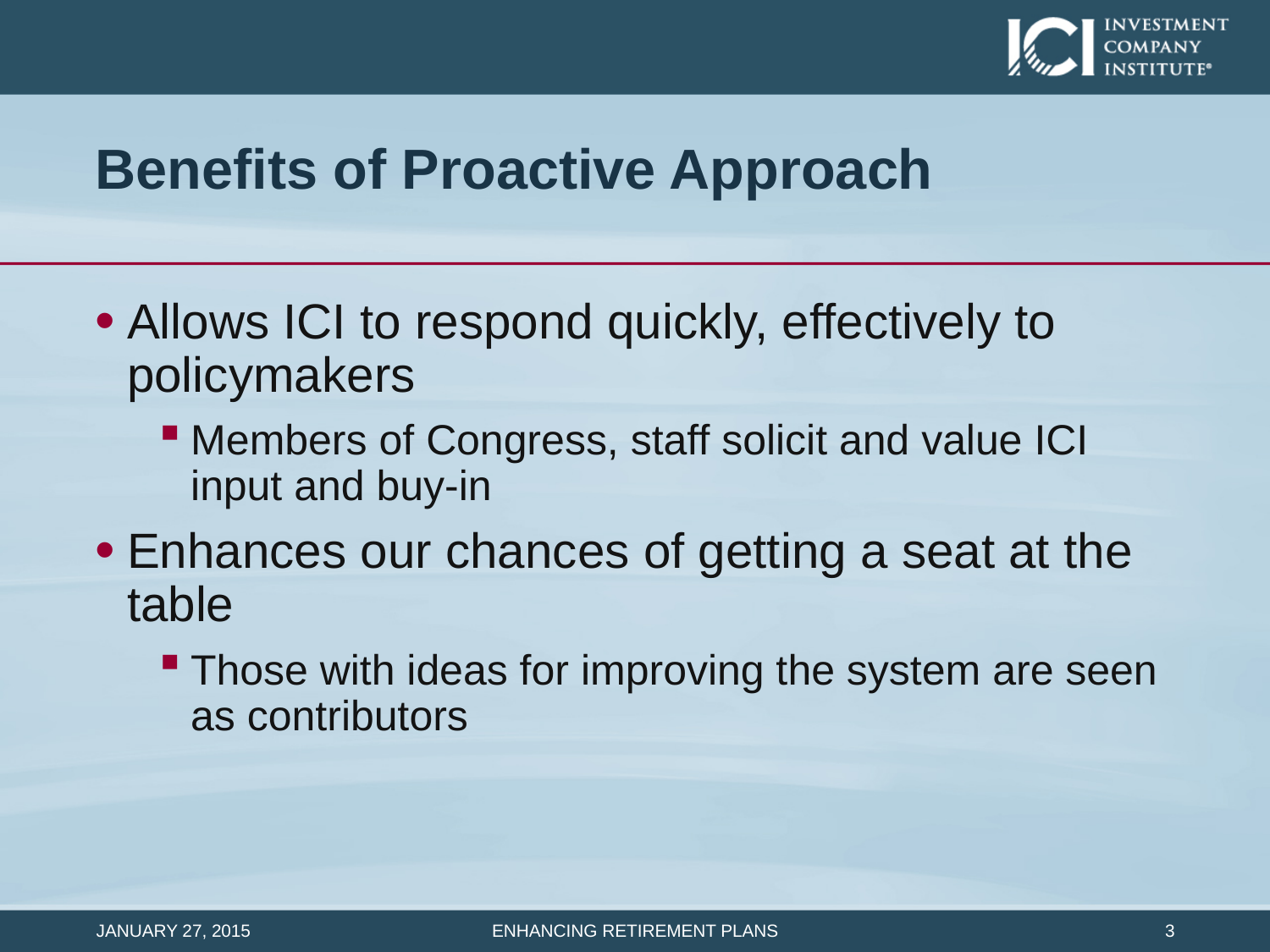

# Benefits of Proactive Approach
Allows ICI to respond quickly, effectively to policymakers
Members of Congress, staff solicit and value ICI input and buy-in
Enhances our chances of getting a seat at the table
Those with ideas for improving the system are seen as contributors
January 27, 2015
3
Enhancing Retirement Plans